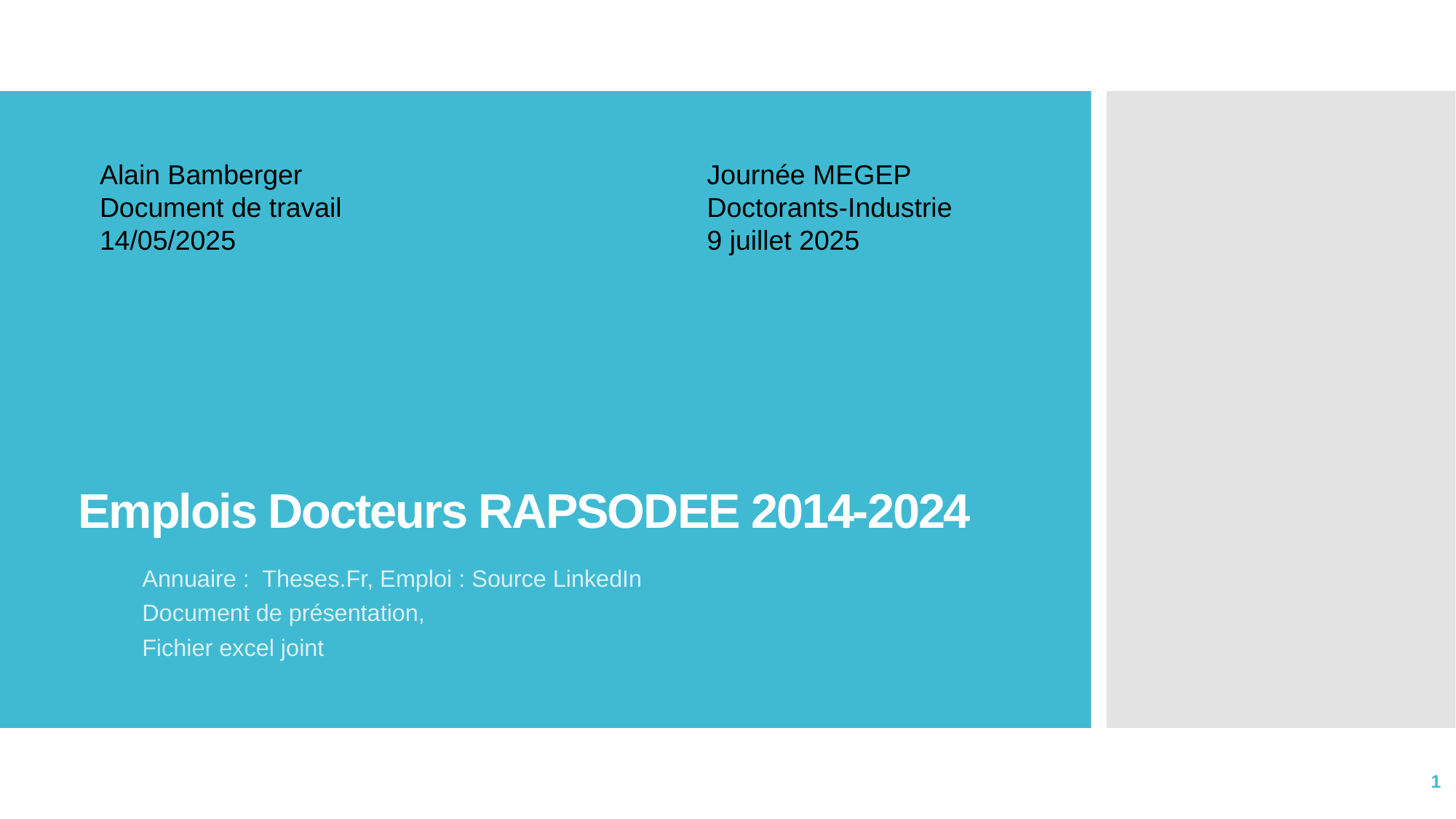

Alain Bamberger
Document de travail
14/05/2025
Journée MEGEP
Doctorants-Industrie
9 juillet 2025
# Emplois Docteurs RAPSODEE 2014-2024
Annuaire :  Theses.Fr, Emploi : Source LinkedIn
Document de présentation,
Fichier excel joint
1